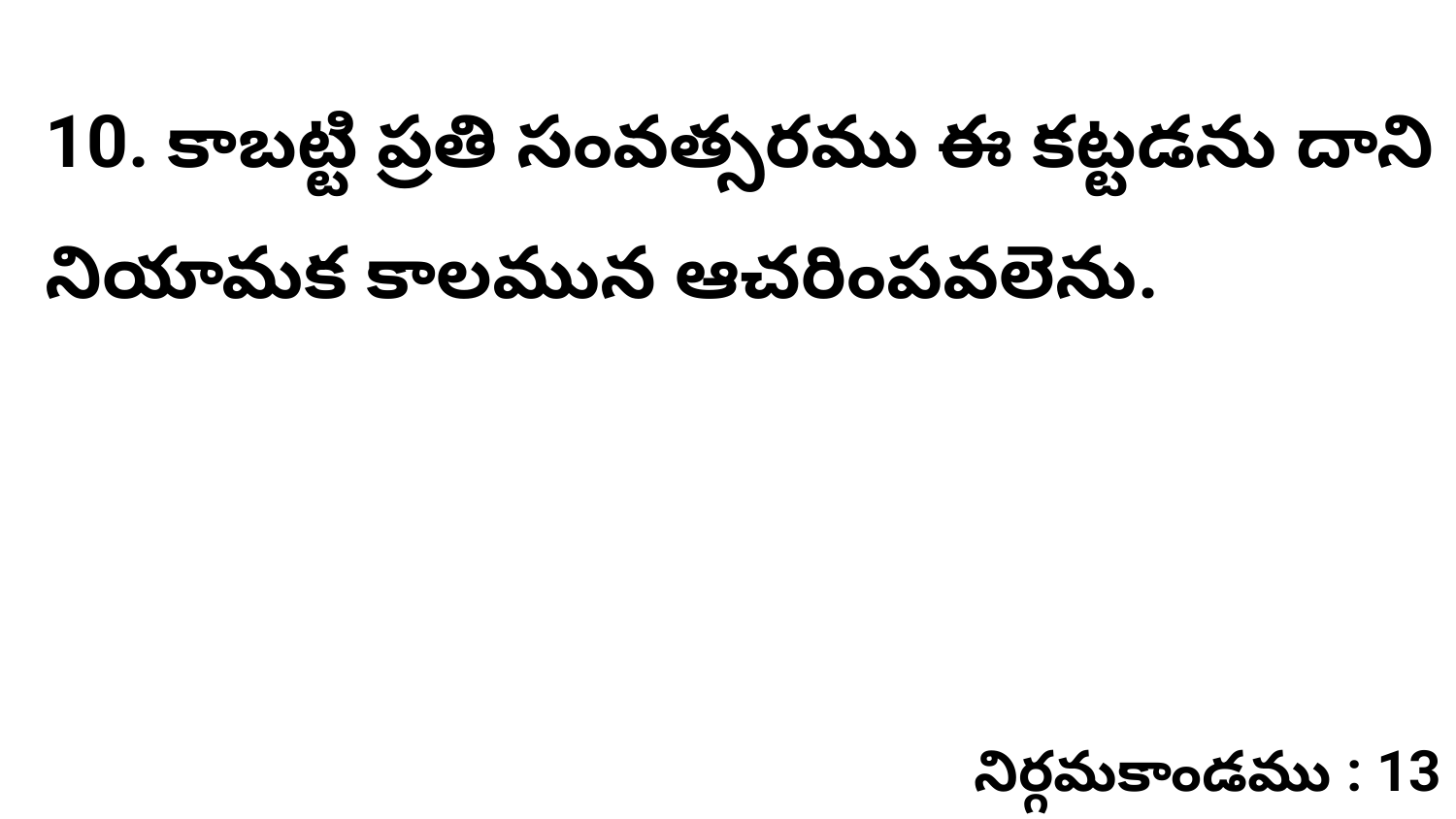

10. కాబట్టి ప్రతి సంవత్సరము ఈ కట్టడను దాని నియామక కాలమున ఆచరింపవలెను.
నిర్గమకాండము : 13